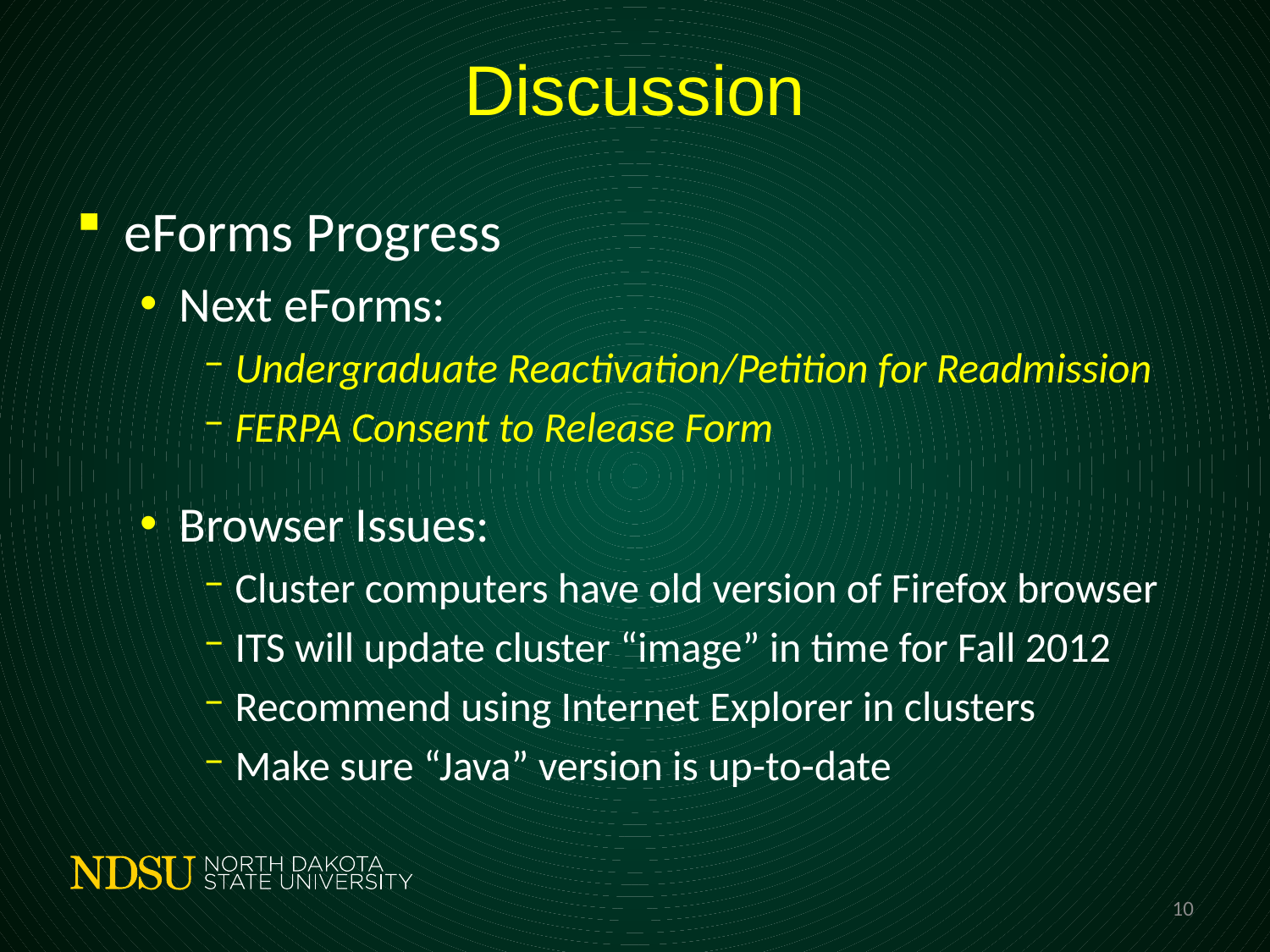

# Discussion
eForms Progress
Next eForms:
Undergraduate Reactivation/Petition for Readmission
FERPA Consent to Release Form
Browser Issues:
Cluster computers have old version of Firefox browser
ITS will update cluster “image” in time for Fall 2012
Recommend using Internet Explorer in clusters
Make sure “Java” version is up-to-date

10